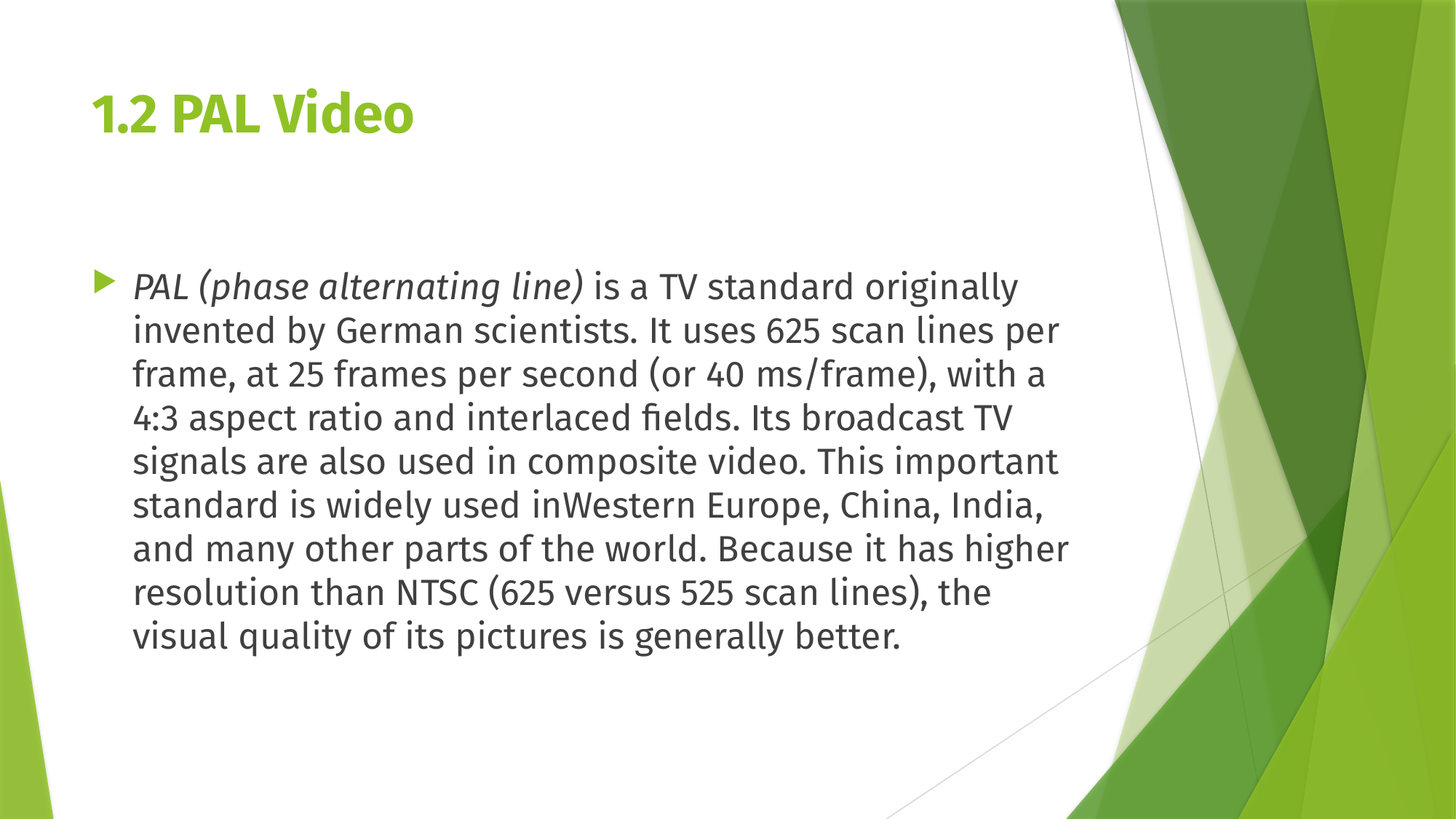

# 1.2 PAL Video
PAL (phase alternating line) is a TV standard originally invented by German scientists. It uses 625 scan lines per frame, at 25 frames per second (or 40 ms/frame), with a 4:3 aspect ratio and interlaced fields. Its broadcast TV signals are also used in composite video. This important standard is widely used inWestern Europe, China, India, and many other parts of the world. Because it has higher resolution than NTSC (625 versus 525 scan lines), the visual quality of its pictures is generally better.